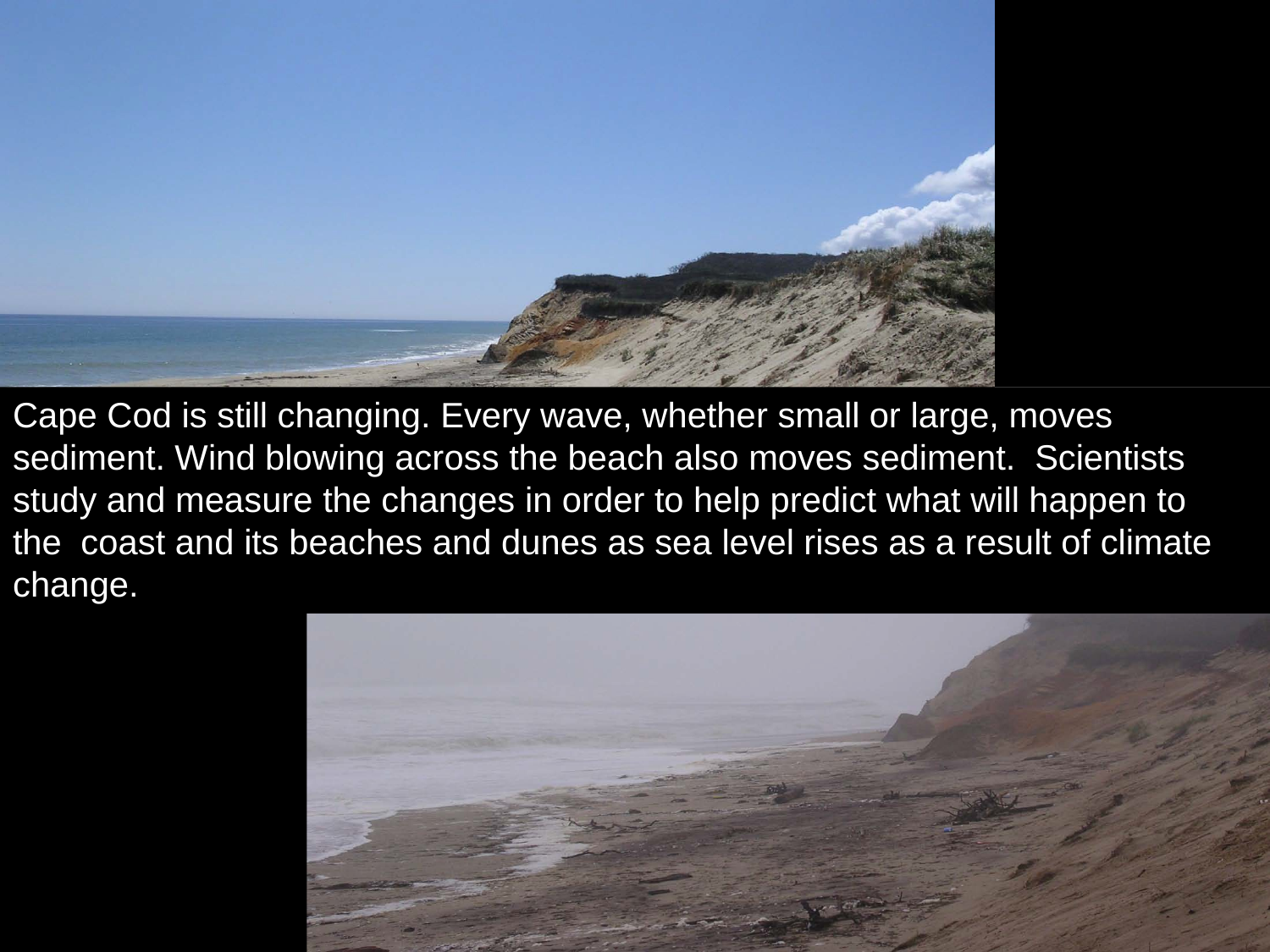

Cape Cod is still changing. Every wave, whether small or large, moves  sediment. Wind blowing across the beach also moves sediment.	Scientists  study and measure the changes in order to help predict what will happen to the  coast and its beaches and dunes as sea level rises as a result of climate  change.